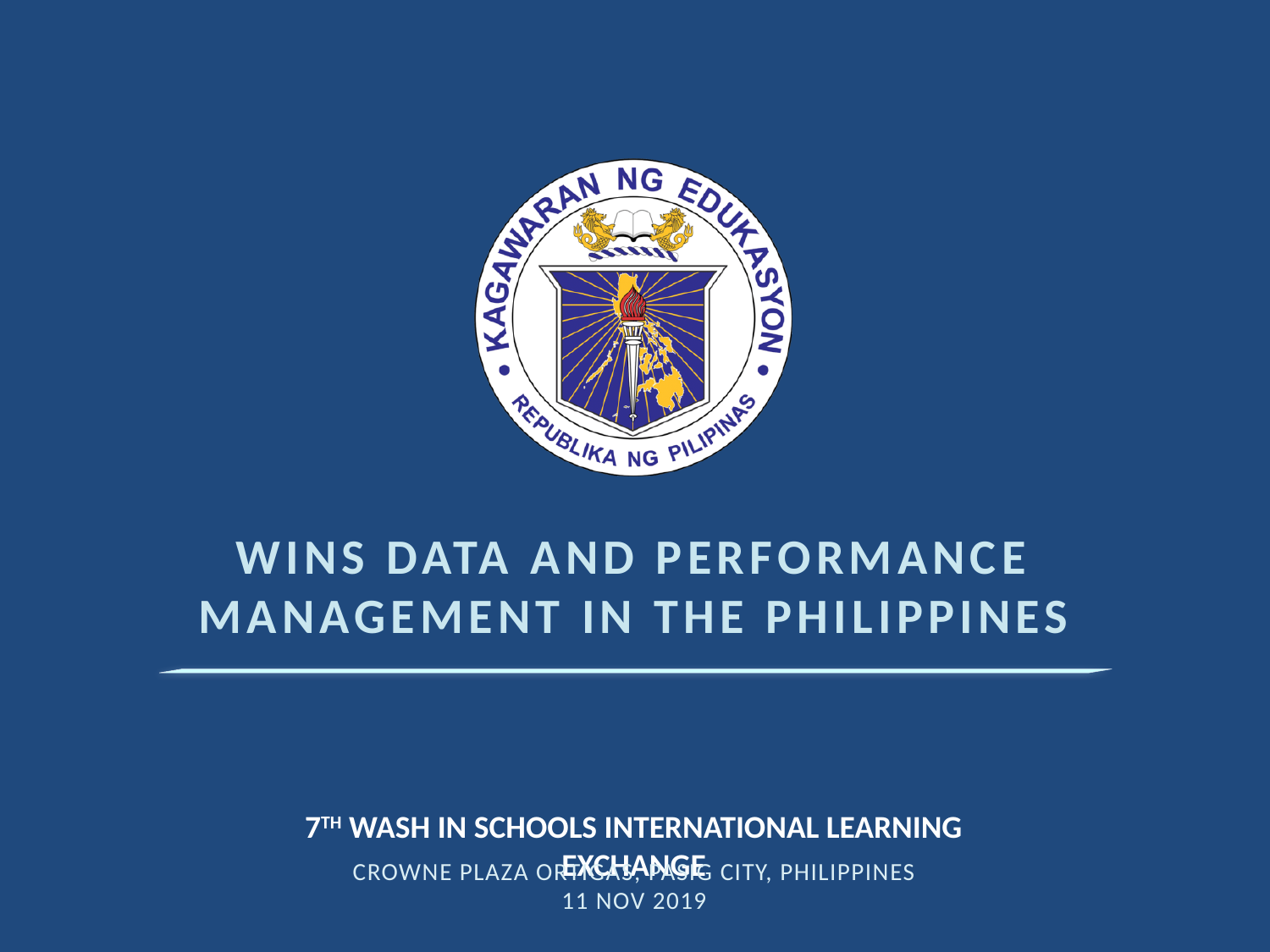

# WinS Data and Performance Management in the Philippines

7th WASH in Schools International Learning Exchange
Crowne Plaza Ortigas, Pasig City, Philippines
11 Nov 2019